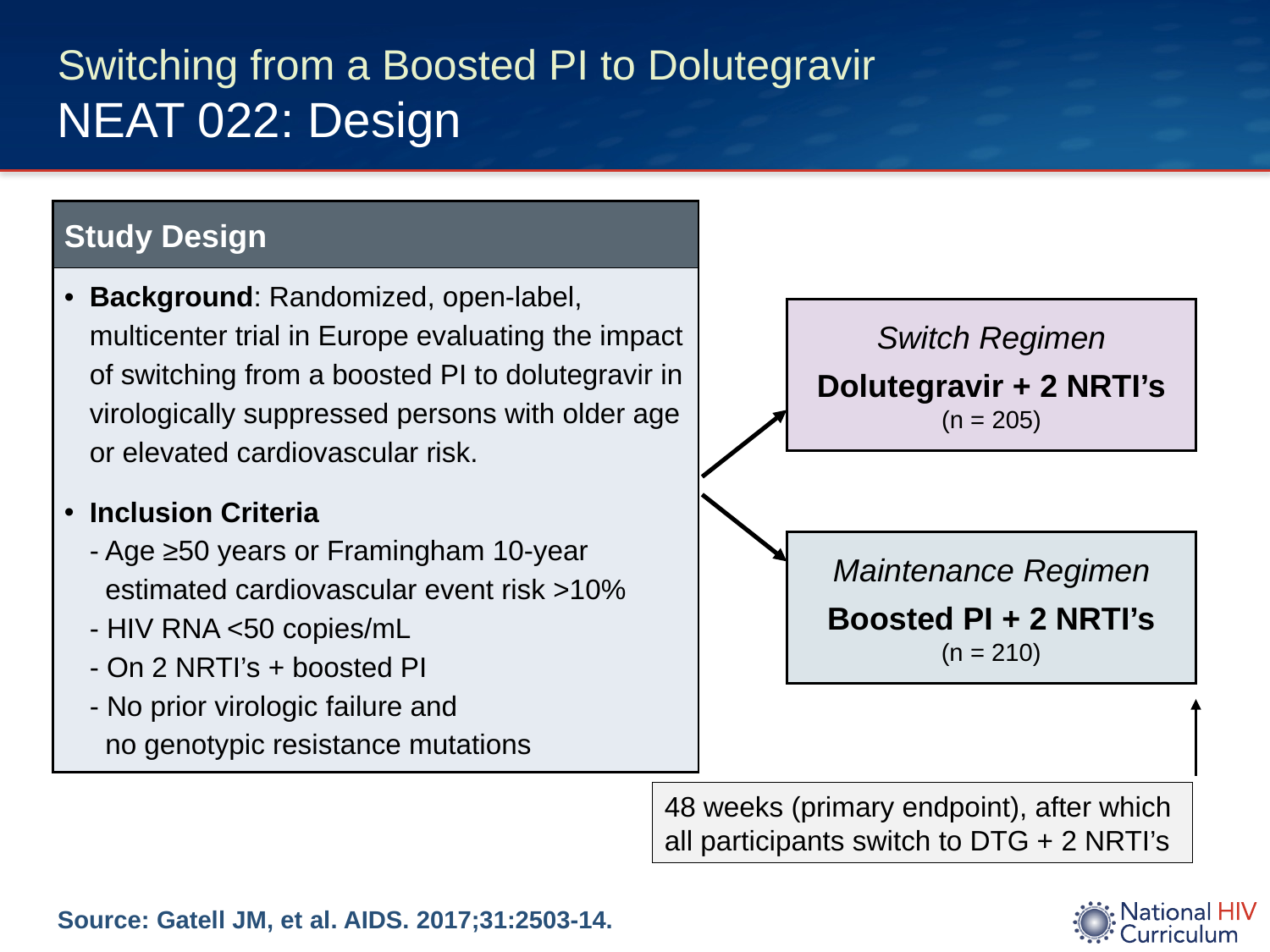

# Switching from a Boosted PI to Dolutegravir NEAT 022: Design
| Study Design |
| --- |
| Background: Randomized, open-label, multicenter trial in Europe evaluating the impact of switching from a boosted PI to dolutegravir in virologically suppressed persons with older age or elevated cardiovascular risk. Inclusion Criteria - Age ≥50 years or Framingham 10-year estimated cardiovascular event risk >10% - HIV RNA <50 copies/mL - On 2 NRTI’s + boosted PI - No prior virologic failure and no genotypic resistance mutations |
Switch Regimen
Dolutegravir + 2 NRTI’s
(n = 205)

Maintenance Regimen
Boosted PI + 2 NRTI’s
(n = 210)
48 weeks (primary endpoint), after which
all participants switch to DTG + 2 NRTI’s
Source: Gatell JM, et al. AIDS. 2017;31:2503-14.